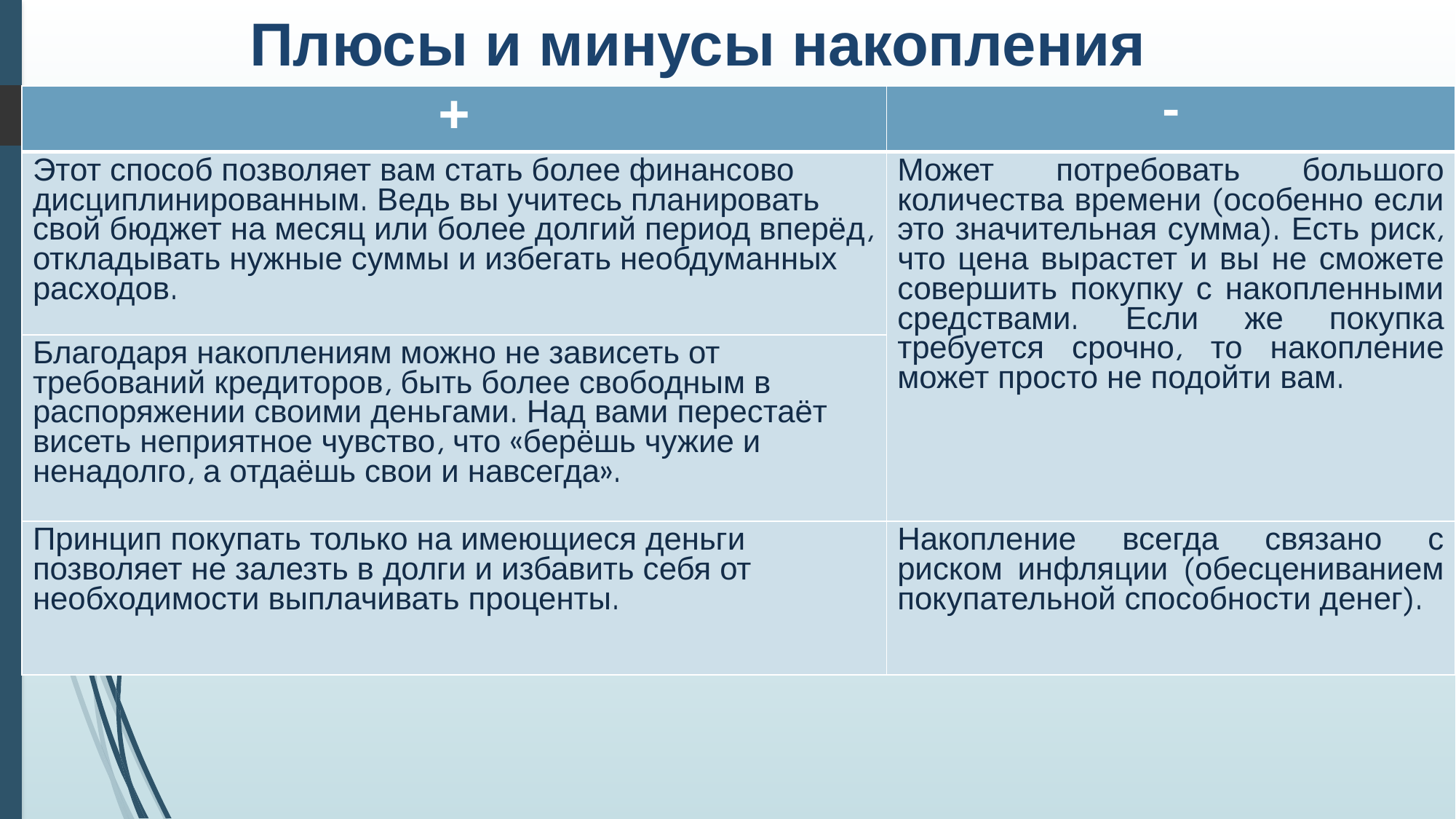

# Плюсы и минусы накопления
| + | - |
| --- | --- |
| Этот способ позволяет вам стать более финансово дисциплинированным. Ведь вы учитесь планировать свой бюджет на месяц или более долгий период вперёд, откладывать нужные суммы и избегать необдуманных расходов. | Может потребовать большого количества времени (особенно если это значительная сумма). Есть риск, что цена вырастет и вы не сможете совершить покупку с накопленными средствами. Если же покупка требуется срочно, то накопление может просто не подойти вам. |
| Благодаря накоплениям можно не зависеть от требований кредиторов, быть более свободным в распоряжении своими деньгами. Над вами перестаёт висеть неприятное чувство, что «берёшь чужие и ненадолго, а отдаёшь свои и навсегда». |  |
| Принцип покупать только на имеющиеся деньги позволяет не залезть в долги и избавить себя от необходимости выплачивать проценты. | Накопление всегда связано с риском инфляции (обесцениванием покупательной способности денег). |